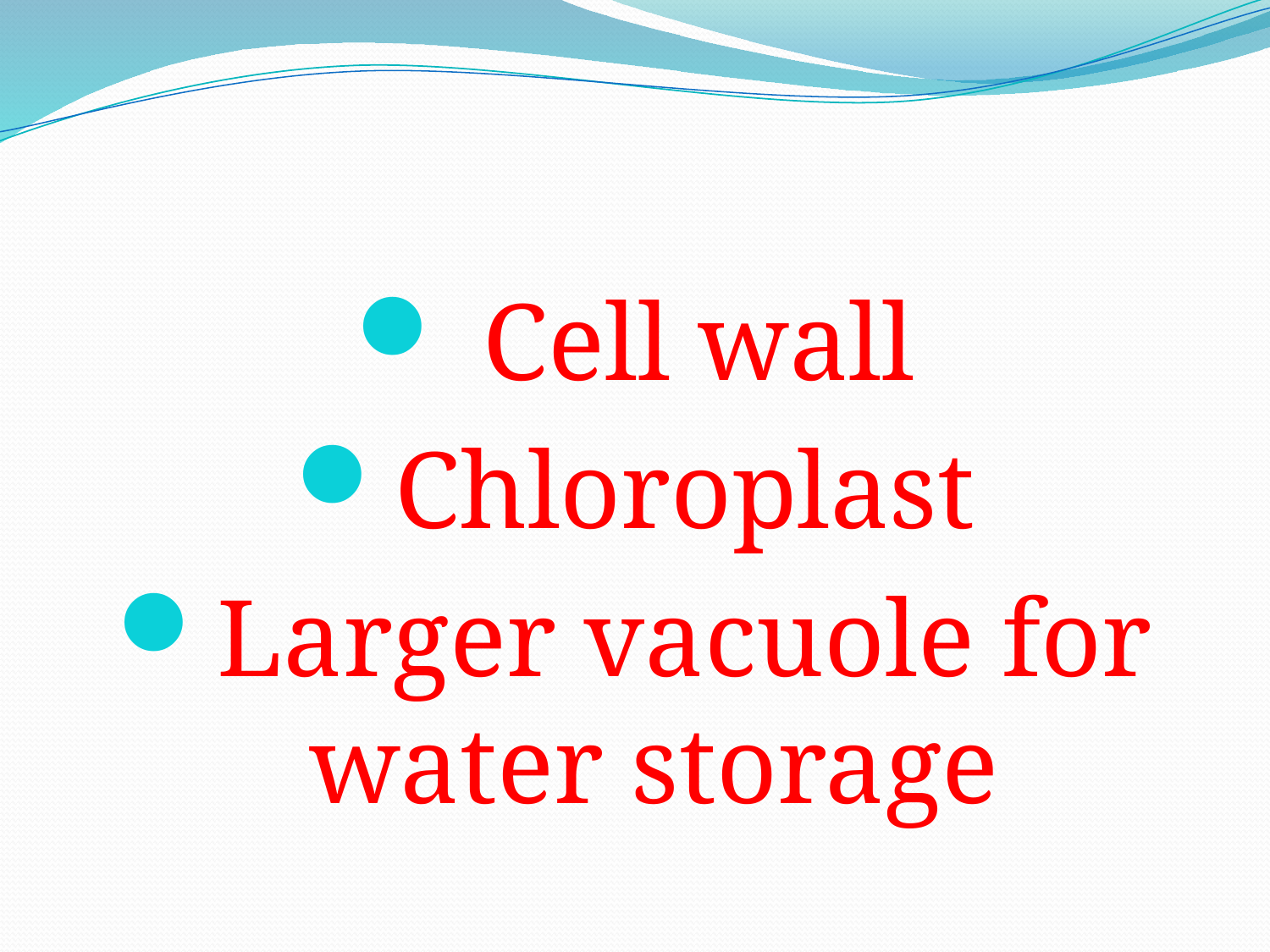

Cell wall
Chloroplast
Larger vacuole for water storage